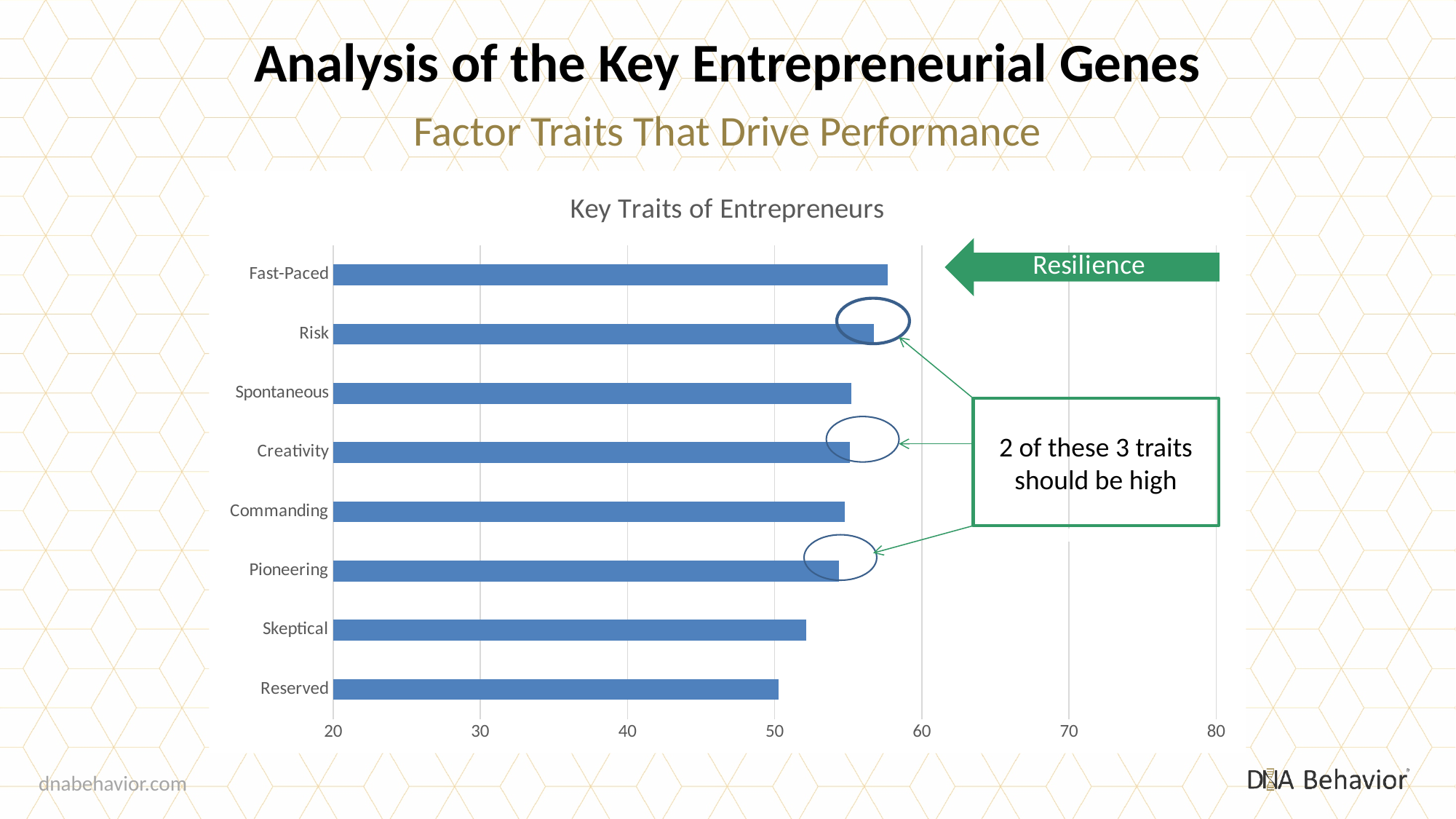

Analysis of the Key Entrepreneurial Genes
Factor Traits That Drive Performance

### Chart: Key Traits of Entrepreneurs

| Category | All Entrepreneurs |
|---|---|
| Reserved | 50.28082191780822 |
| Skeptical | 52.157534246575345 |
| Pioneering | 54.34931506849315 |
| Commanding | 54.773972602739725 |
| Creativity | 55.102739726027394 |
| Spontaneous | 55.205479452054796 |
| Risk | 56.76027397260274 |
| Fast-Paced | 57.66438356164384 |
2 of these 3 traits should be high